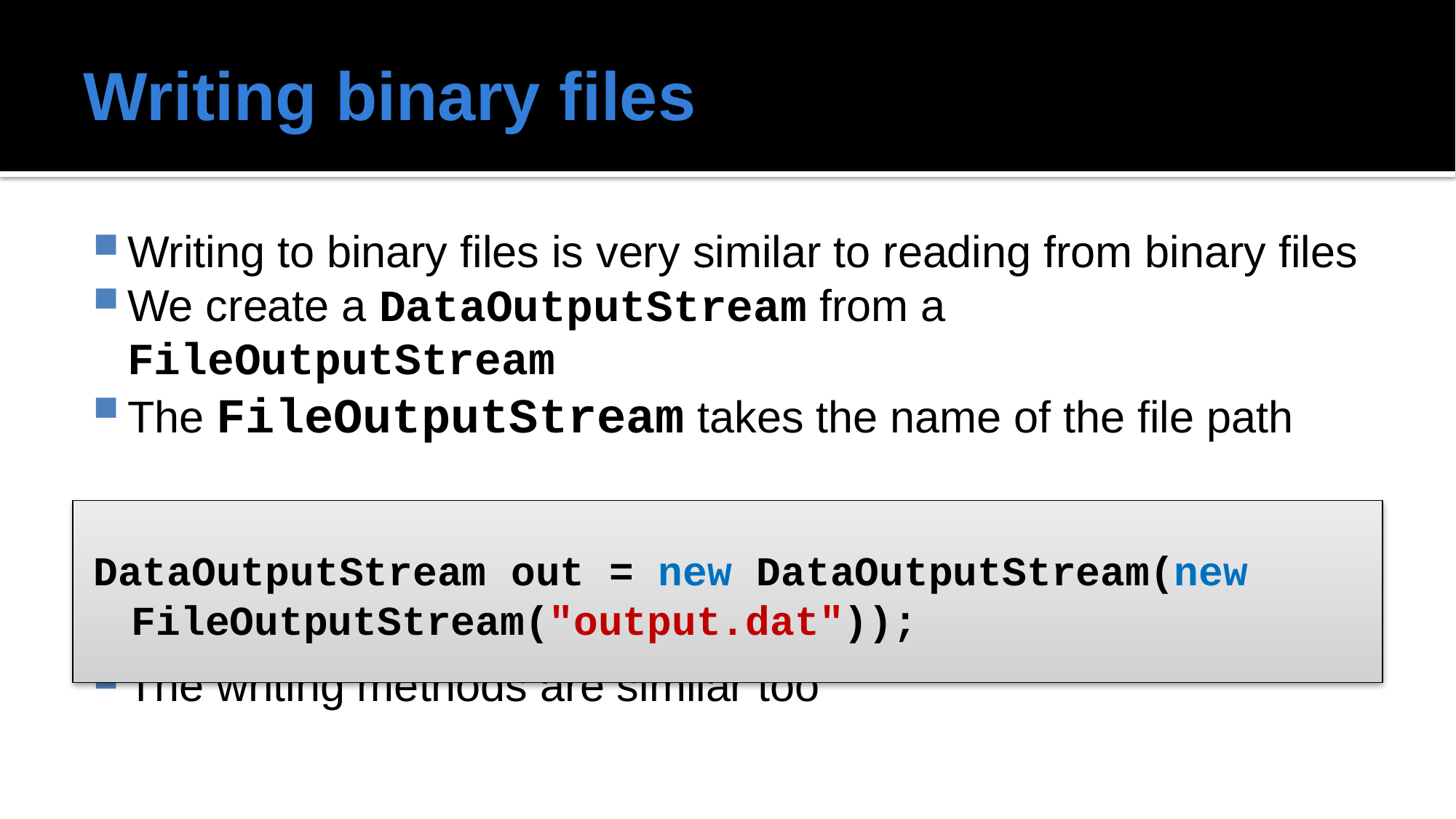

# Writing binary files
Writing to binary files is very similar to reading from binary files
We create a DataOutputStream from a FileOutputStream
The FileOutputStream takes the name of the file path

The writing methods are similar too

DataOutputStream out = new DataOutputStream(new FileOutputStream("output.dat"));